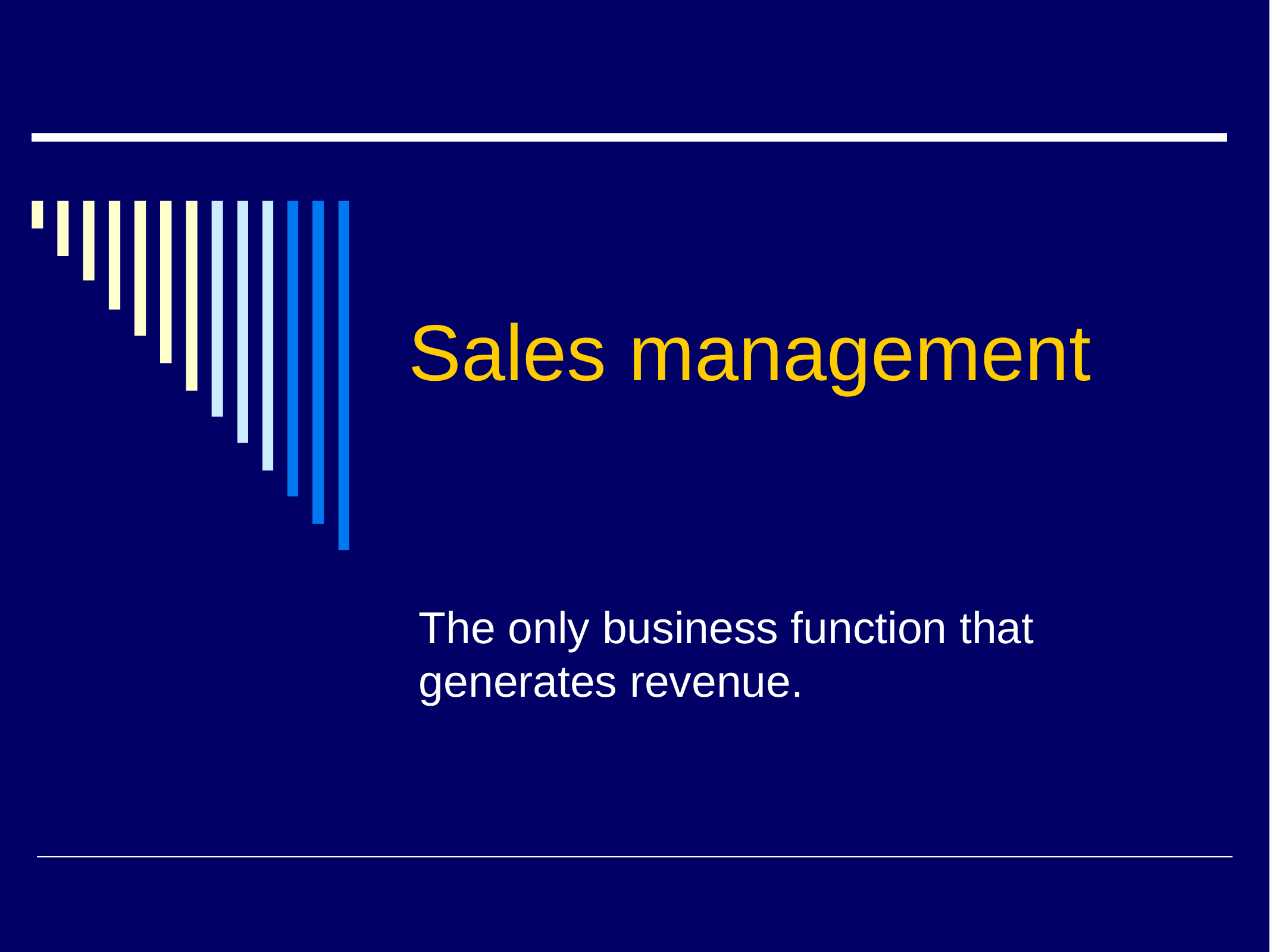

# Sales management
The only business function that generates revenue.
2